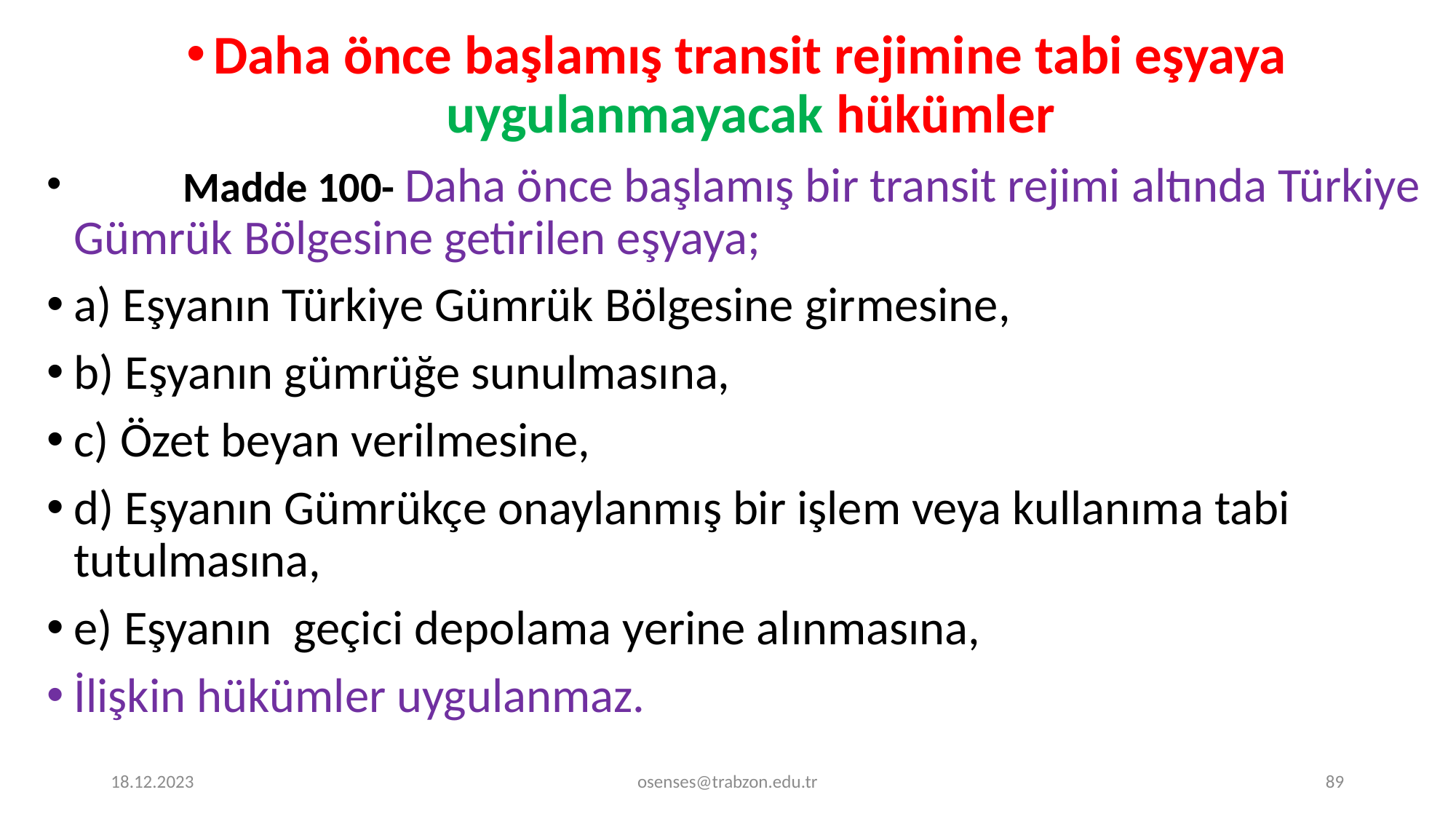

Daha önce başlamış transit rejimine tabi eşyaya uygulanmayacak hükümler
	Madde 100- Daha önce başlamış bir transit rejimi altında Türkiye Gümrük Bölgesine getirilen eşyaya;
a) Eşyanın Türkiye Gümrük Bölgesine girmesine,
b) Eşyanın gümrüğe sunulmasına,
c) Özet beyan verilmesine,
d) Eşyanın Gümrükçe onaylanmış bir işlem veya kullanıma tabi tutulmasına,
e) Eşyanın  geçici depolama yerine alınmasına,
İlişkin hükümler uygulanmaz.

18.12.2023
osenses@trabzon.edu.tr
89